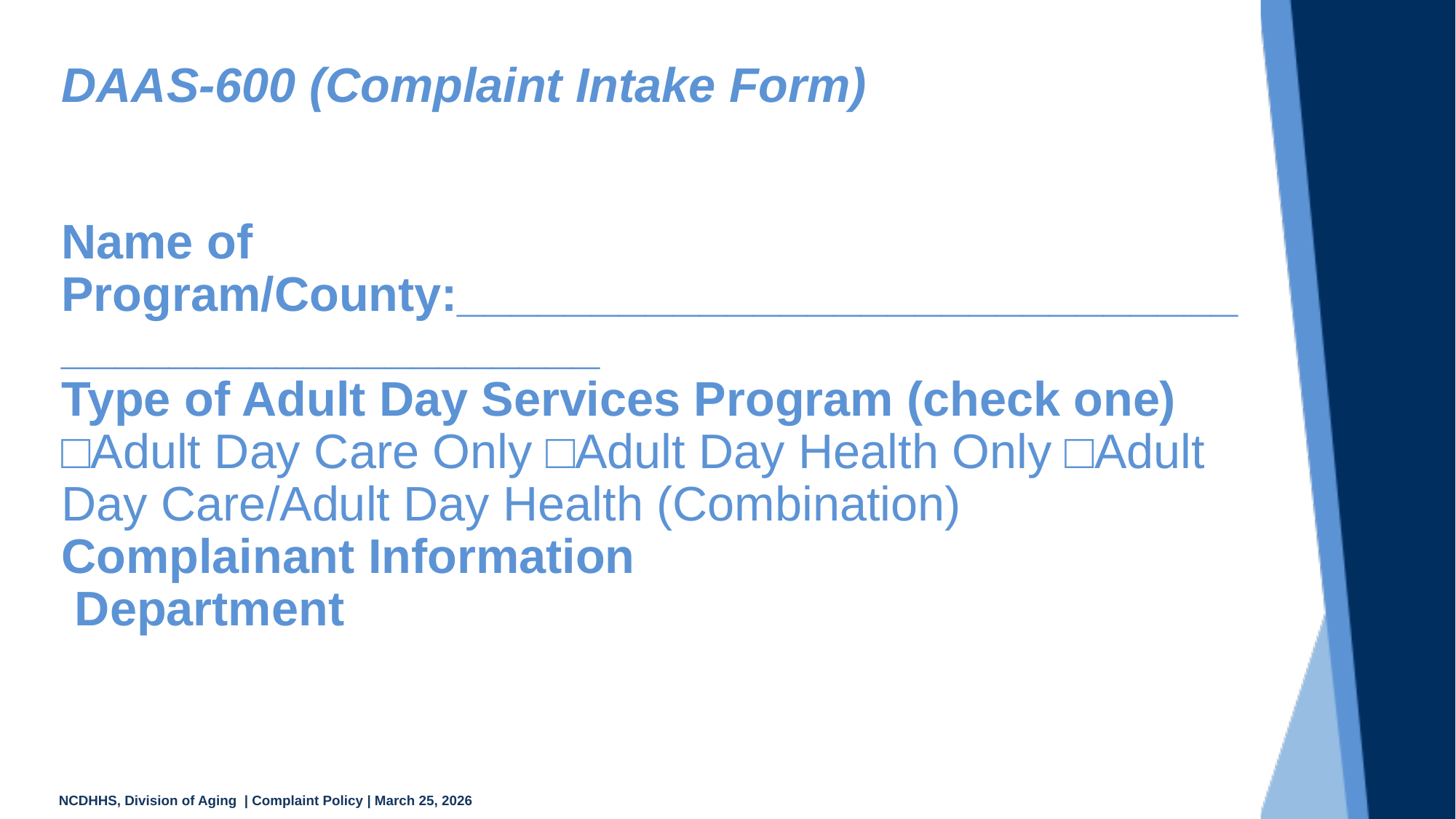

# DAAS-600 (Complaint Intake Form) Name of Program/County:_________________________________________________ Type of Adult Day Services Program (check one) □Adult Day Care Only □Adult Day Health Only □Adult Day Care/Adult Day Health (Combination) Complainant Information Department